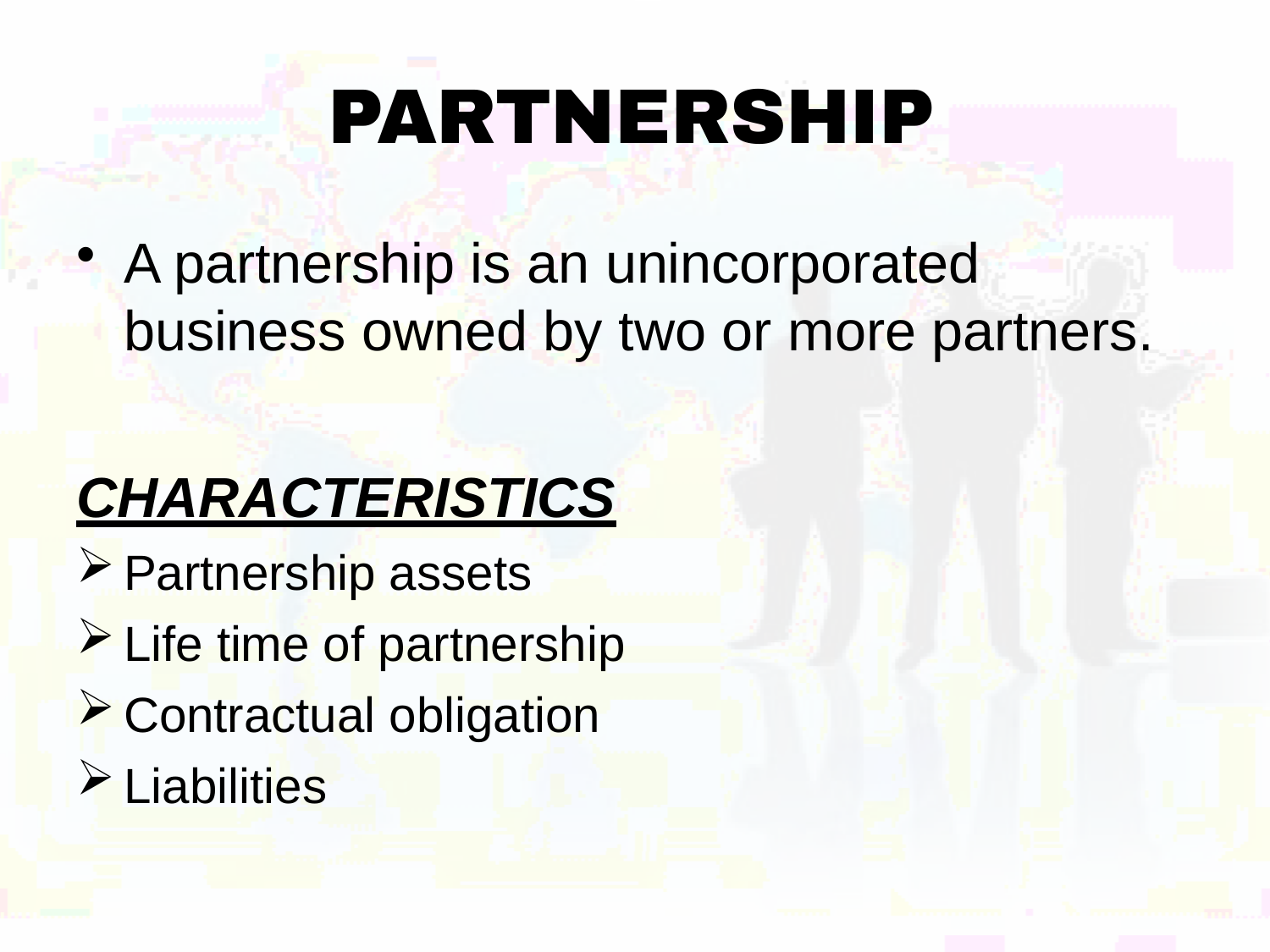

# PARTNERSHIP
A partnership is an unincorporated  business owned by two or more partners.

CHARACTERISTICS
Partnership assets
Life time of partnership
Contractual obligation
Liabilities